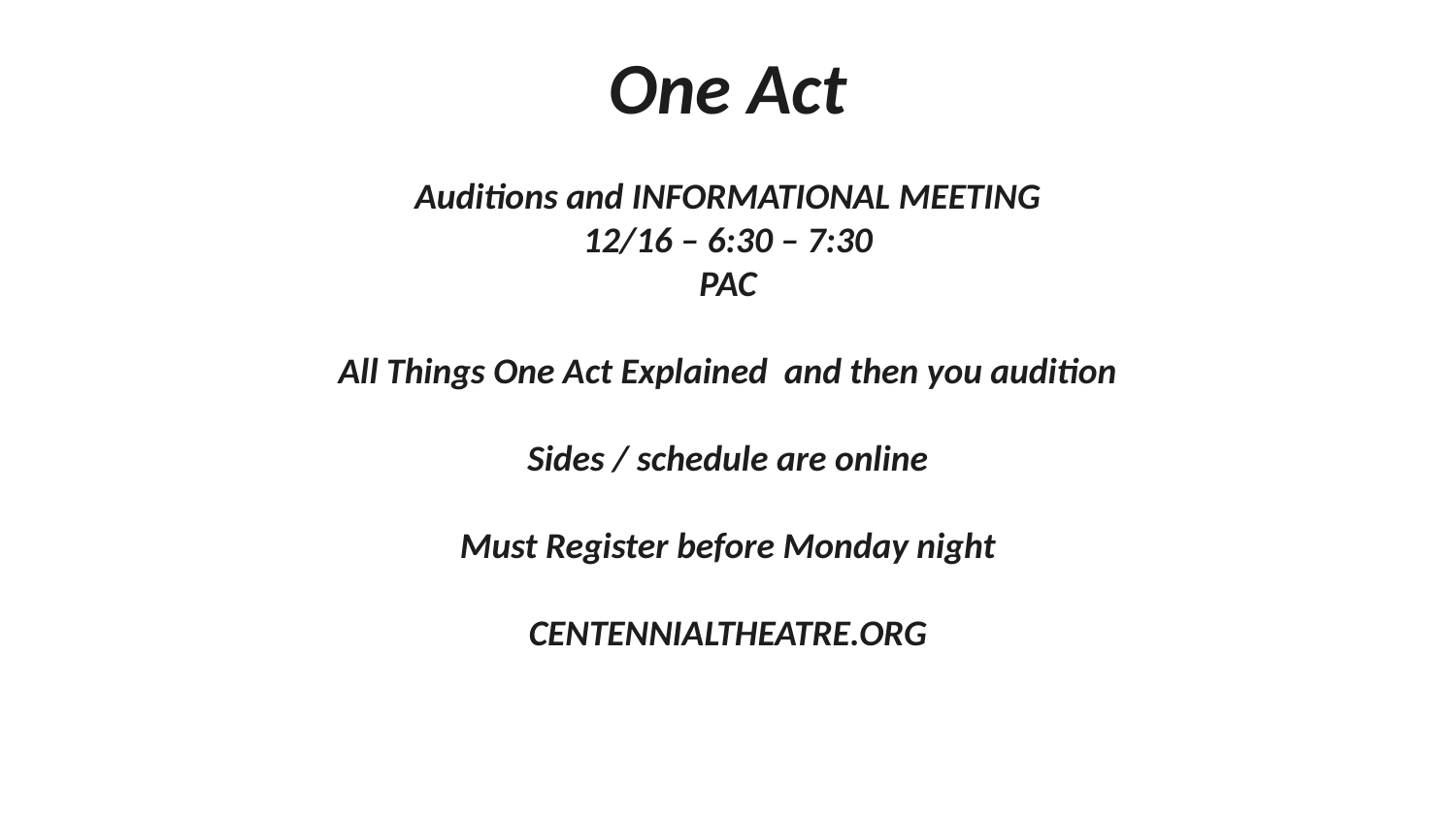

# One Act Auditions and INFORMATIONAL MEETING 12/16 – 6:30 – 7:30 PAC All Things One Act Explained  and then you audition Sides / schedule are online Must Register before Monday night CENTENNIALTHEATRE.ORG